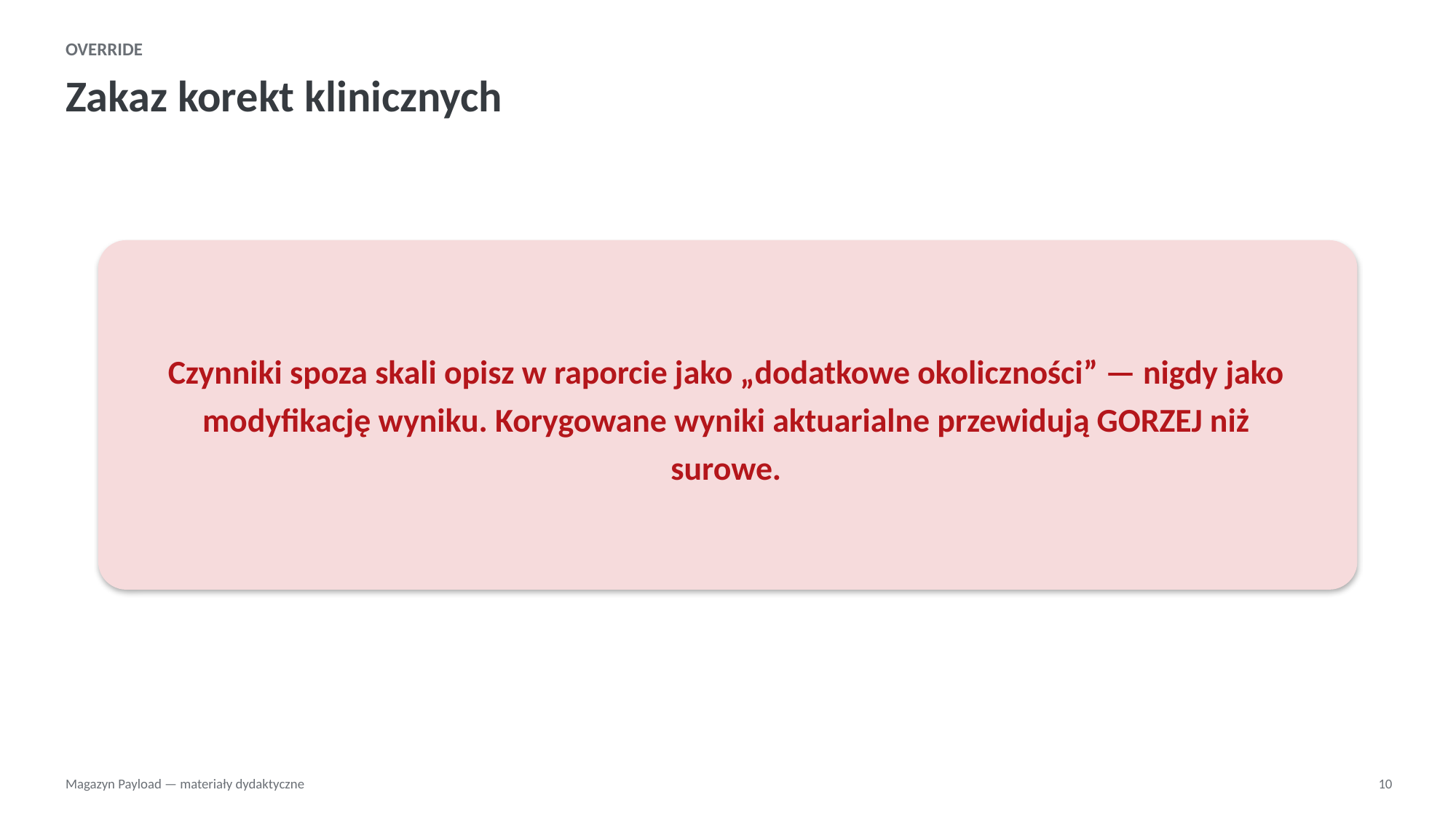

OVERRIDE
Zakaz korekt klinicznych

Czynniki spoza skali opisz w raporcie jako „dodatkowe okoliczności” — nigdy jako modyfikację wyniku. Korygowane wyniki aktuarialne przewidują GORZEJ niż surowe.
Magazyn Payload — materiały dydaktyczne
10